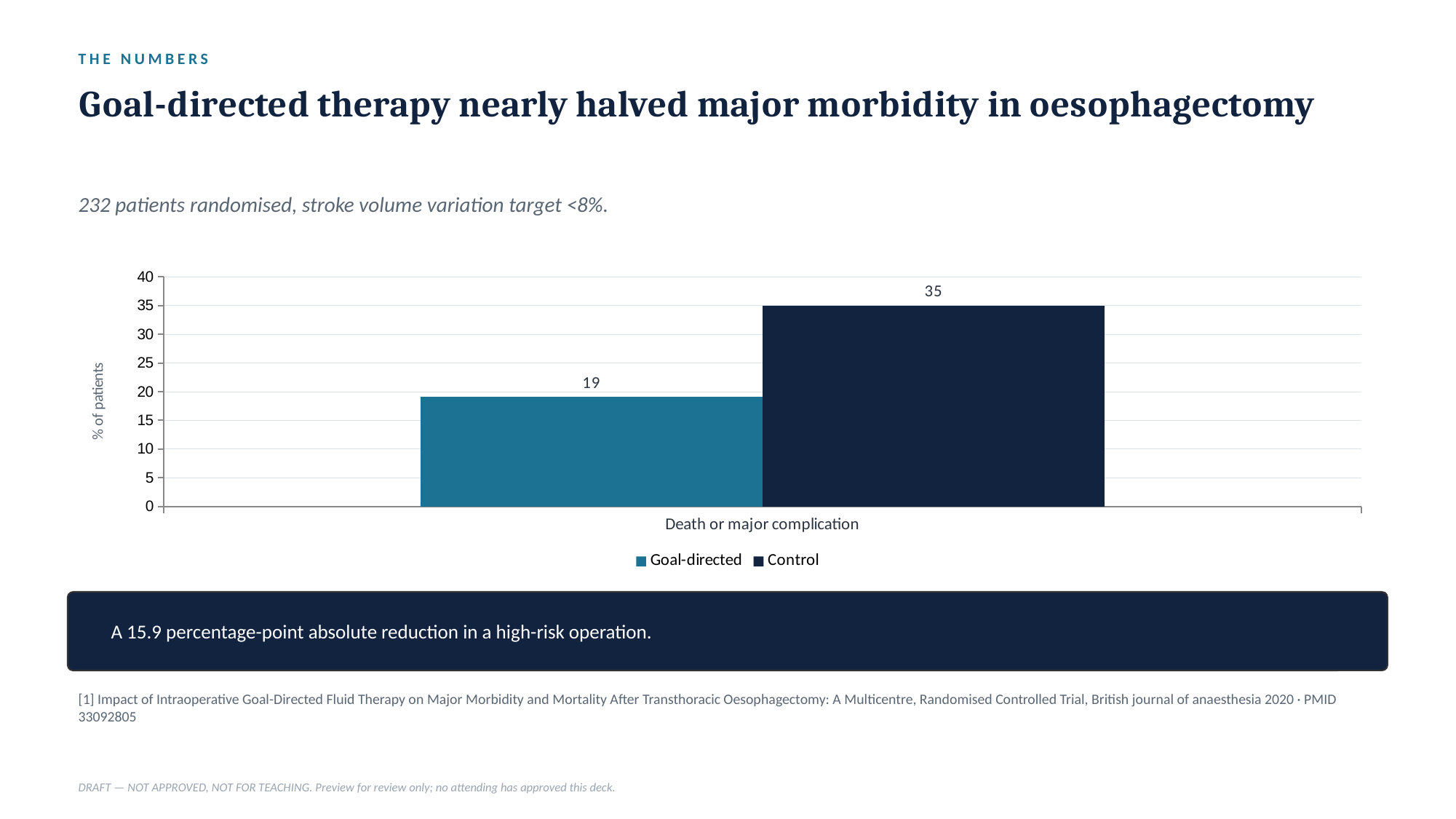

THE NUMBERS
Goal-directed therapy nearly halved major morbidity in oesophagectomy
232 patients randomised, stroke volume variation target <8%.

### Chart

| Category | Goal-directed | Control |
|---|---|---|
| Death or major complication | 19.1 | 35.0 |
A 15.9 percentage-point absolute reduction in a high-risk operation.
[1] Impact of Intraoperative Goal-Directed Fluid Therapy on Major Morbidity and Mortality After Transthoracic Oesophagectomy: A Multicentre, Randomised Controlled Trial, British journal of anaesthesia 2020 · PMID 33092805
DRAFT — NOT APPROVED, NOT FOR TEACHING. Preview for review only; no attending has approved this deck.